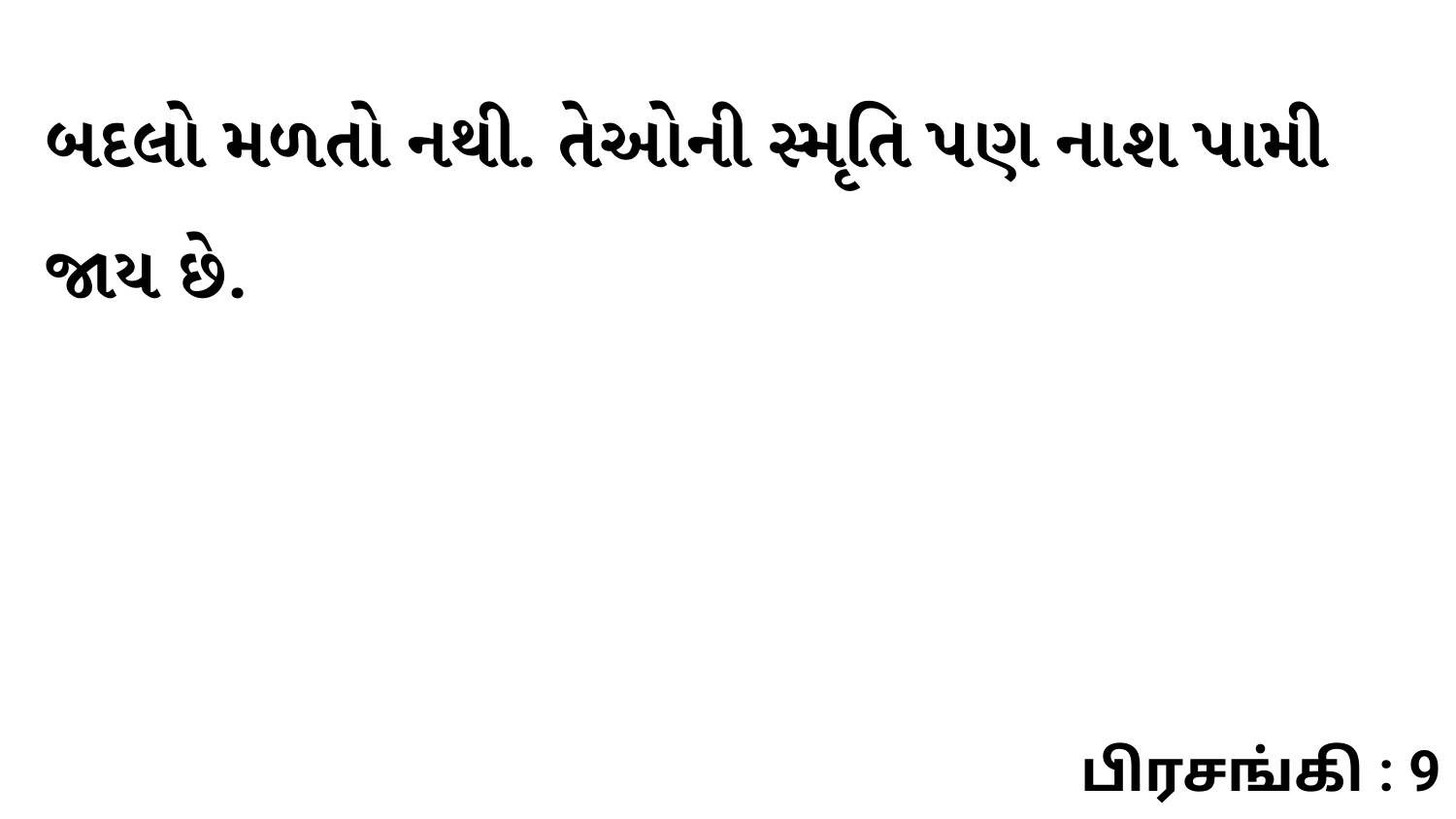

બદલો મળતો નથી. તેઓની સ્મૃતિ પણ નાશ પામી જાય છે.
பிரசங்கி : 9